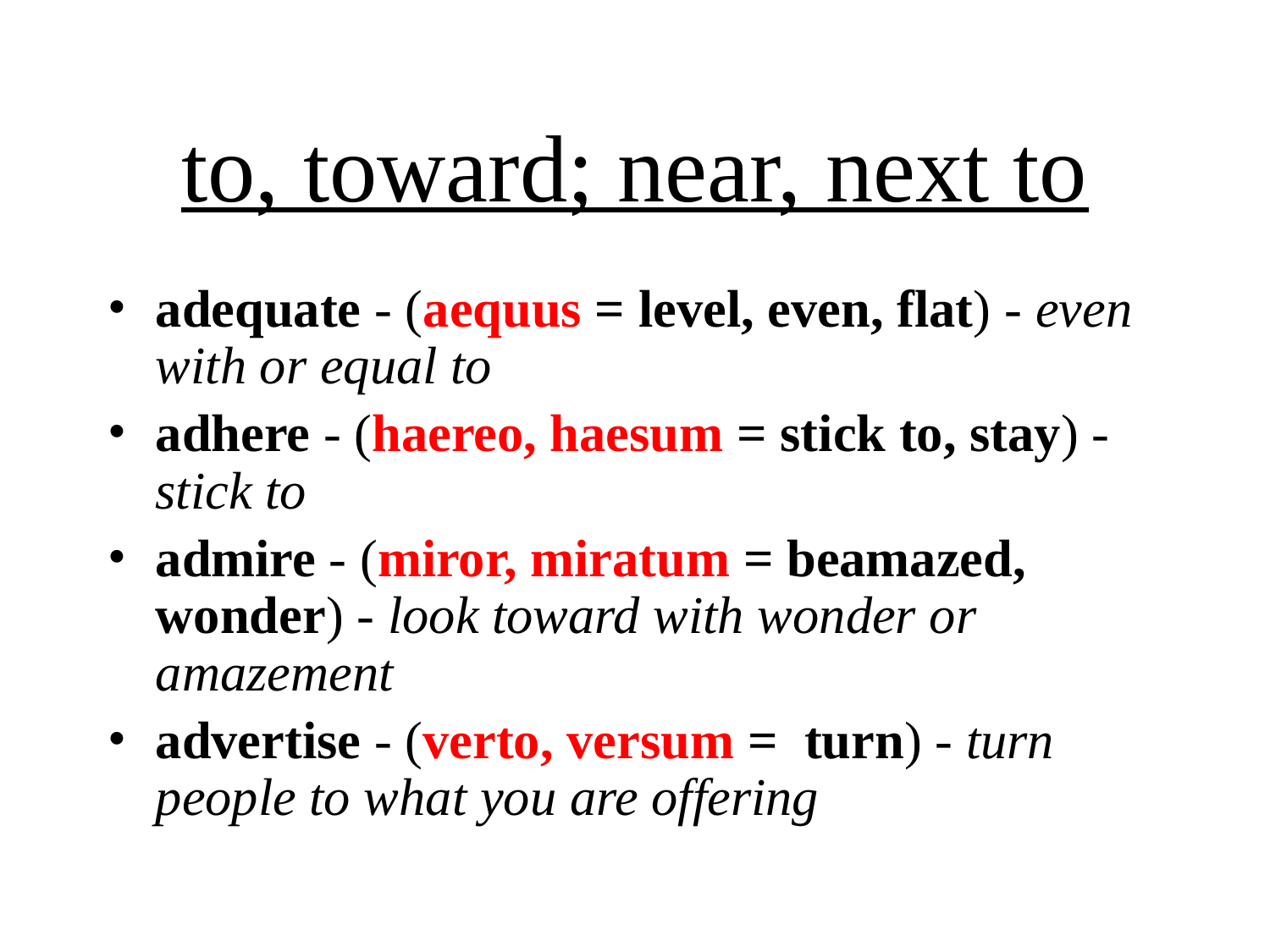

# to, toward; near, next to
adequate - (aequus = level, even, flat) - even with or equal to
adhere - (haereo, haesum = stick to, stay) - stick to
admire - (miror, miratum = beamazed, wonder) - look toward with wonder or amazement
advertise - (verto, versum =  turn) - turn people to what you are offering